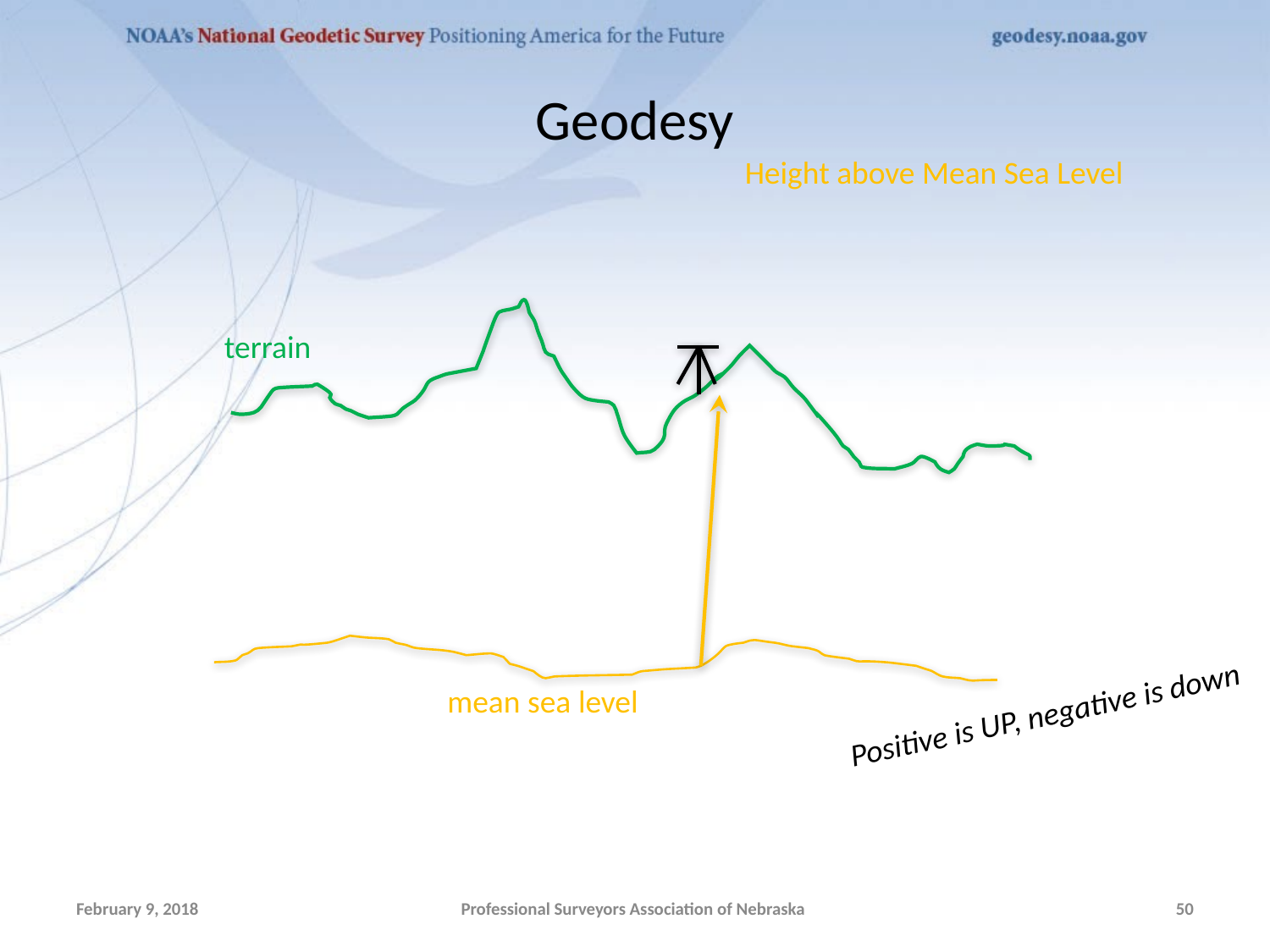

# Geodesy
Height above Mean Sea Level

terrain

mean sea level
Positive is UP, negative is down
February 9, 2018
Professional Surveyors Association of Nebraska
50